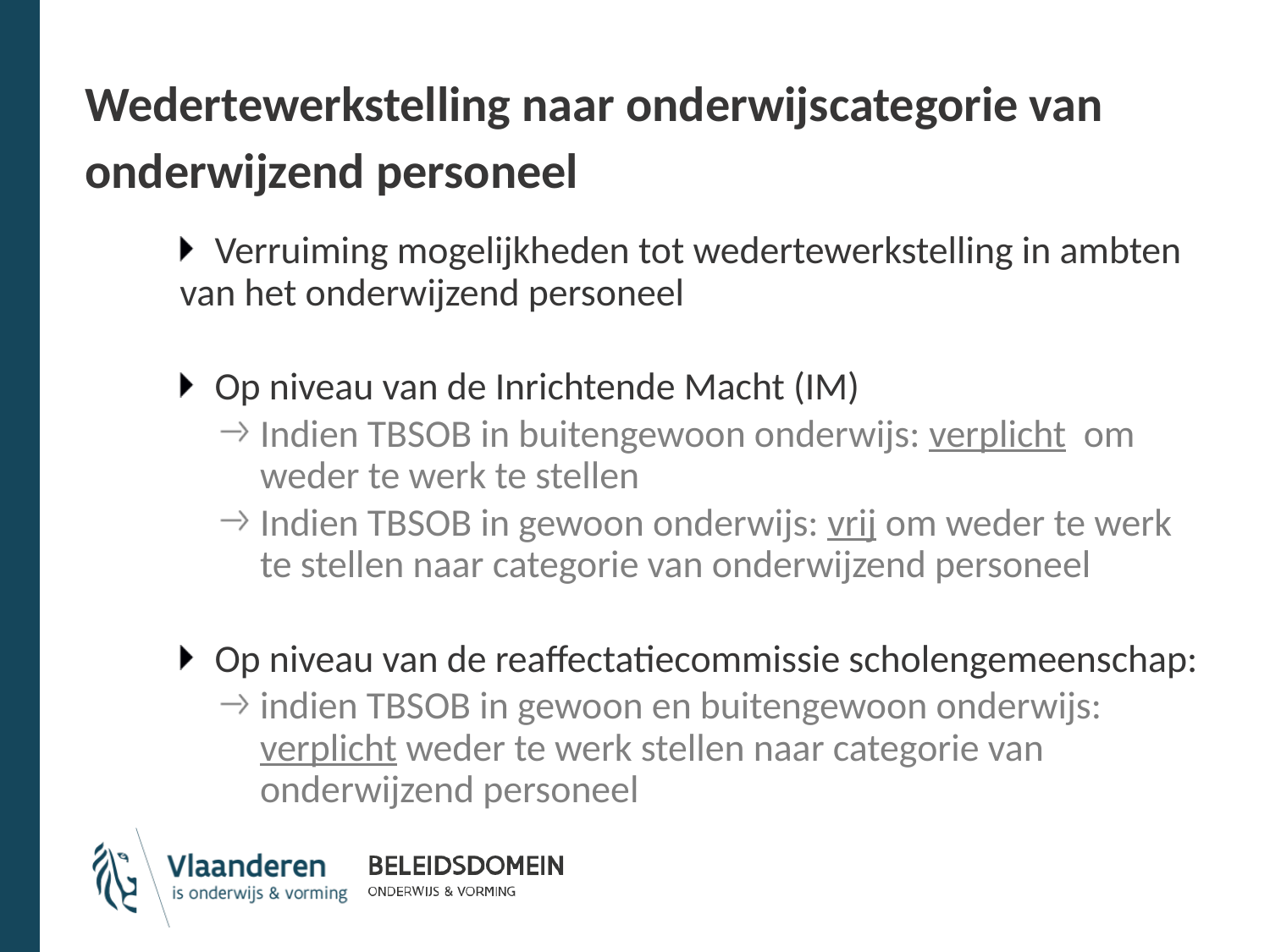

# Wedertewerkstelling naar onderwijscategorie van onderwijzend personeel
Verruiming mogelijkheden tot wedertewerkstelling in ambten van het onderwijzend personeel

Op niveau van de Inrichtende Macht (IM)
Indien TBSOB in buitengewoon onderwijs: verplicht  om weder te werk te stellen
Indien TBSOB in gewoon onderwijs: vrij om weder te werk te stellen naar categorie van onderwijzend personeel

Op niveau van de reaffectatiecommissie scholengemeenschap:
indien TBSOB in gewoon en buitengewoon onderwijs: verplicht weder te werk stellen naar categorie van onderwijzend personeel